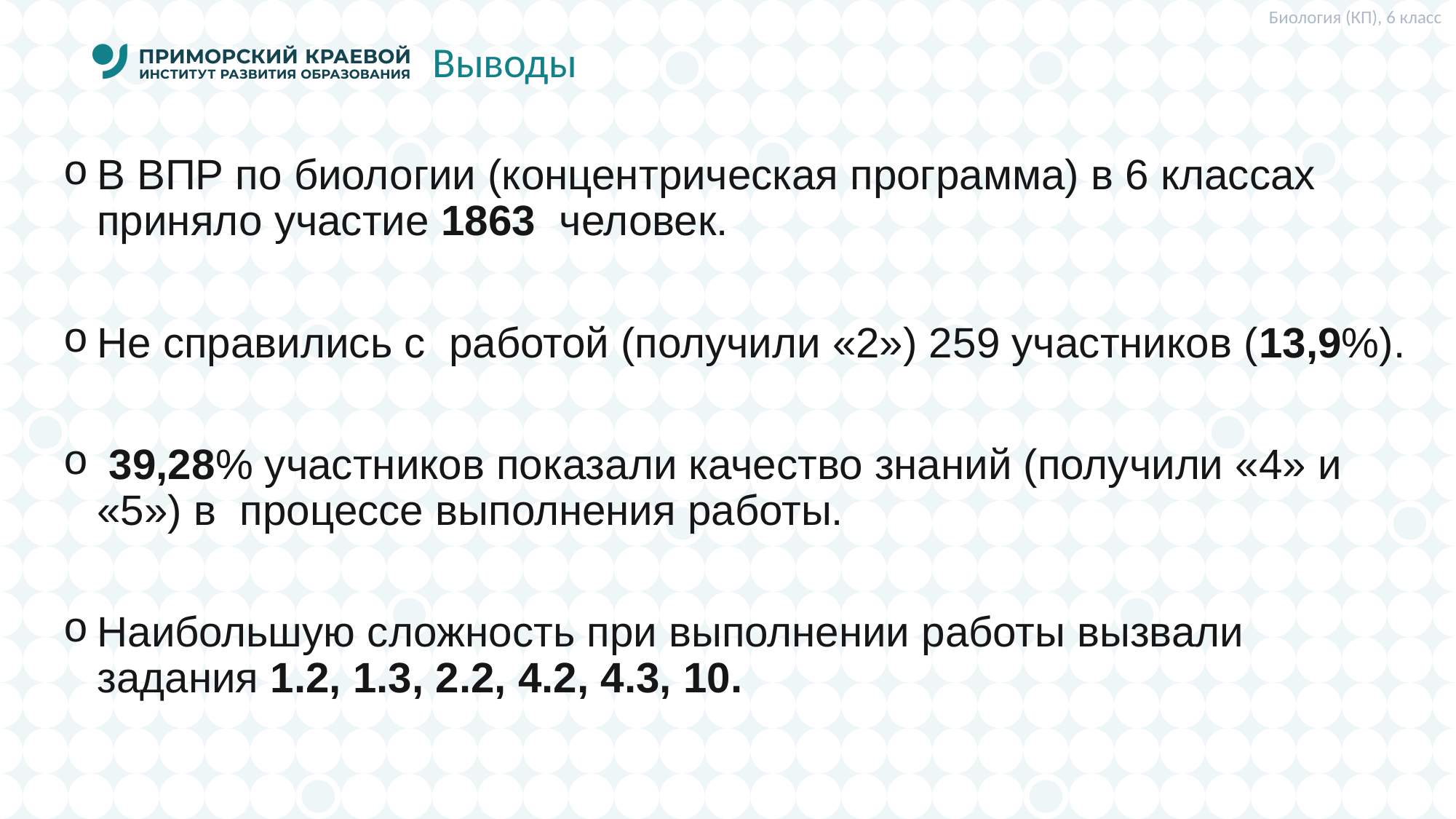

Биология (КП), 6 класс
# Выводы
В ВПР по биологии (концентрическая программа) в 6 классах приняло участие 1863  человек.

Не справились с  работой (получили «2») 259 участников (13,9%).

 39,28% участников показали качество знаний (получили «4» и «5») в  процессе выполнения работы.

Наибольшую сложность при выполнении работы вызвали задания 1.2, 1.3, 2.2, 4.2, 4.3, 10.